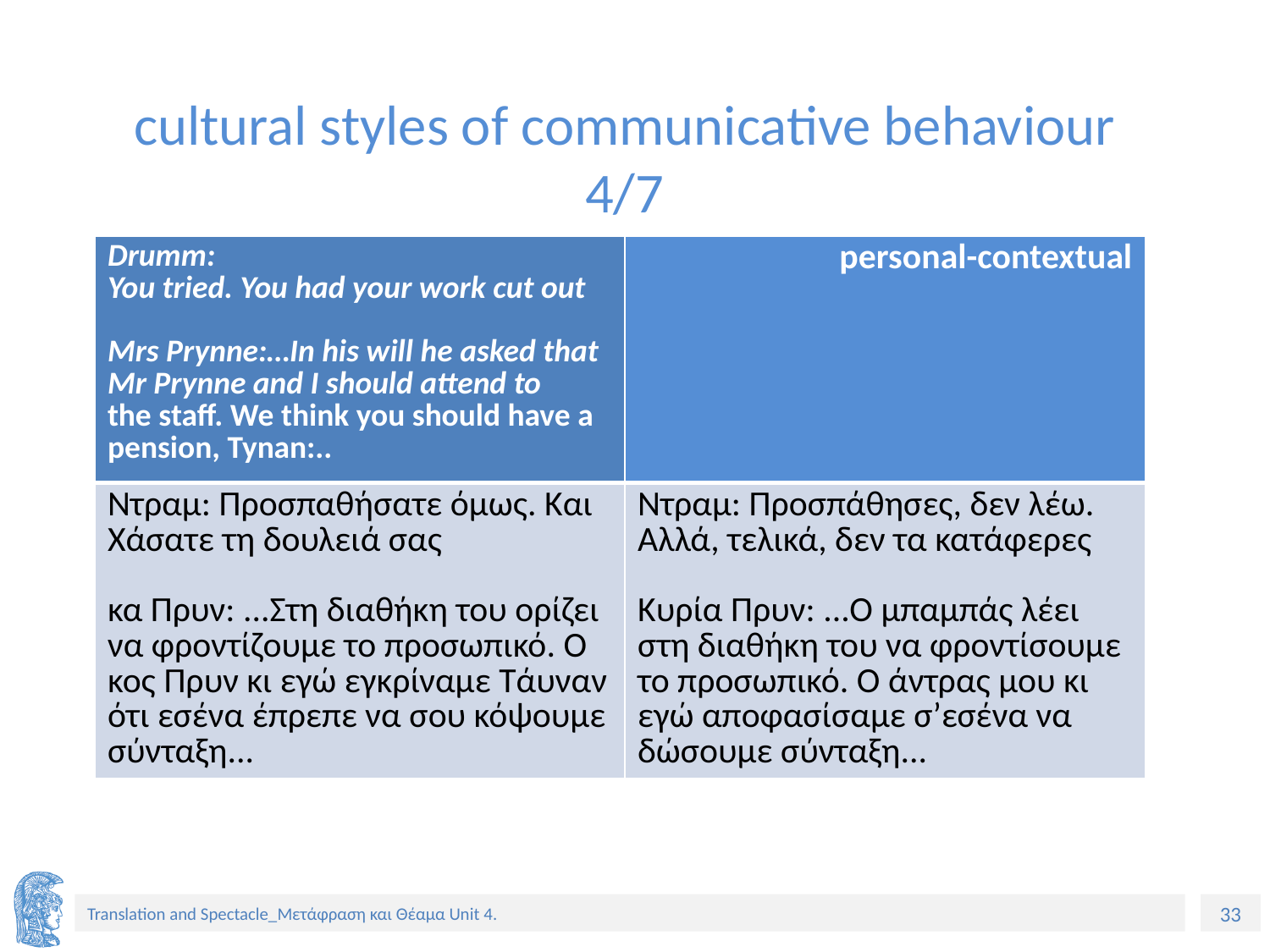

# cultural styles of communicative behaviour 4/7
| Drumm: You tried. You had your work cut out Mrs Prynne:…In his will he asked that Mr Prynne and I should attend to the staff. We think you should have a pension, Tynan:.. | personal-contextual |
| --- | --- |
| Ντραμ: Προσπαθήσατε όμως. Και Χάσατε τη δουλειά σας κα Πρυν: ...Στη διαθήκη του ορίζει να φροντίζουμε το προσωπικό. Ο κος Πρυν κι εγώ εγκρίναμε Τάυναν ότι εσένα έπρεπε να σου κόψουμε σύνταξη... | Ντραμ: Προσπάθησες, δεν λέω. Αλλά, τελικά, δεν τα κατάφερες Κυρία Πρυν: ...Ο μπαμπάς λέει στη διαθήκη του να φροντίσουμε το προσωπικό. Ο άντρας μου κι εγώ αποφασίσαμε σ’εσένα να δώσουμε σύνταξη... |